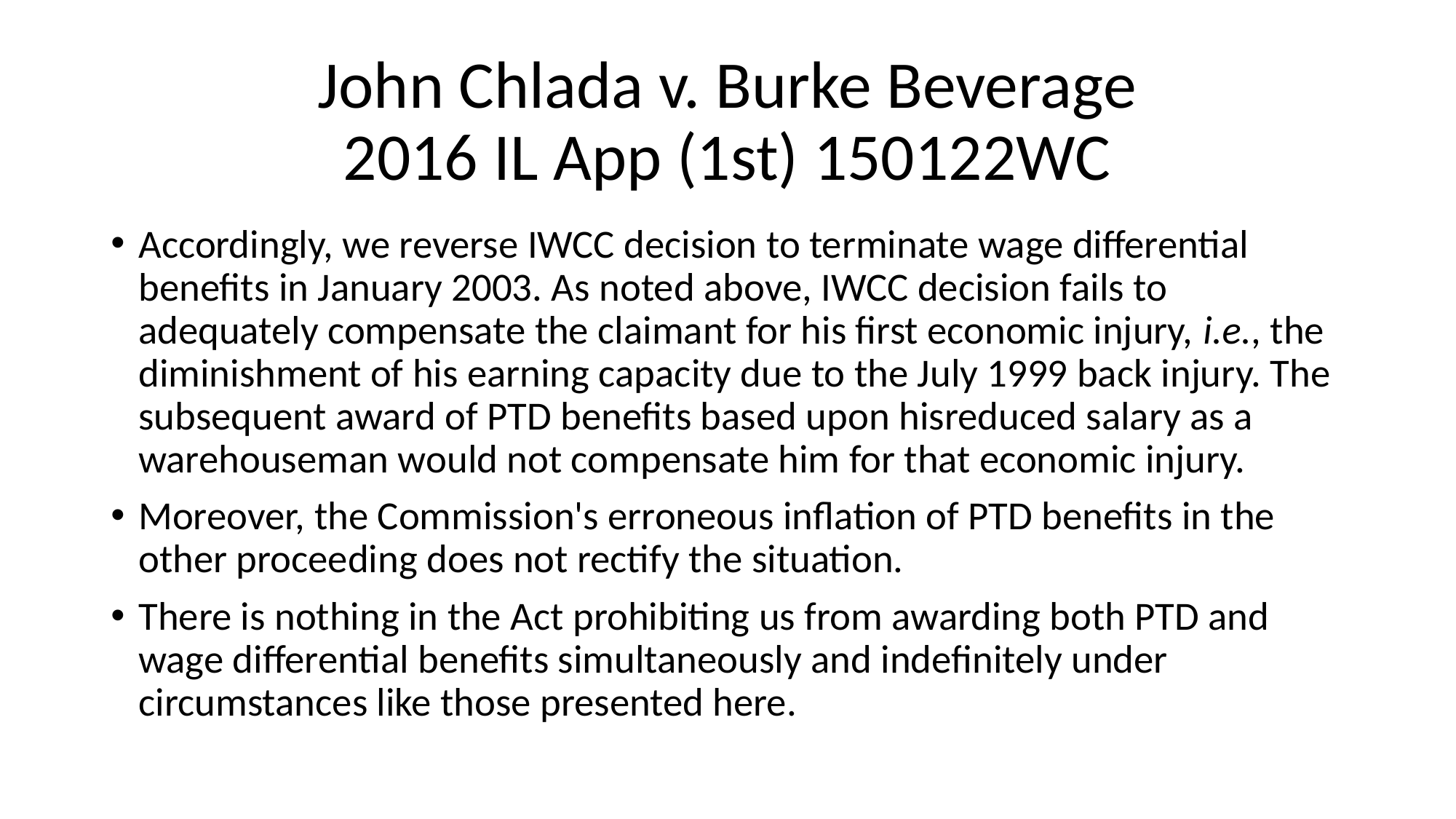

# John Chlada v. Burke Beverage 2016 IL App (1st) 150122WC
Accordingly, we reverse IWCC decision to terminate wage differential benefits in January 2003. As noted above, IWCC decision fails to adequately compensate the claimant for his first economic injury, i.e., the diminishment of his earning capacity due to the July 1999 back injury. The subsequent award of PTD benefits based upon hisreduced salary as a warehouseman would not compensate him for that economic injury.
Moreover, the Commission's erroneous inflation of PTD benefits in the other proceeding does not rectify the situation.
There is nothing in the Act prohibiting us from awarding both PTD and wage differential benefits simultaneously and indefinitely under circumstances like those presented here.